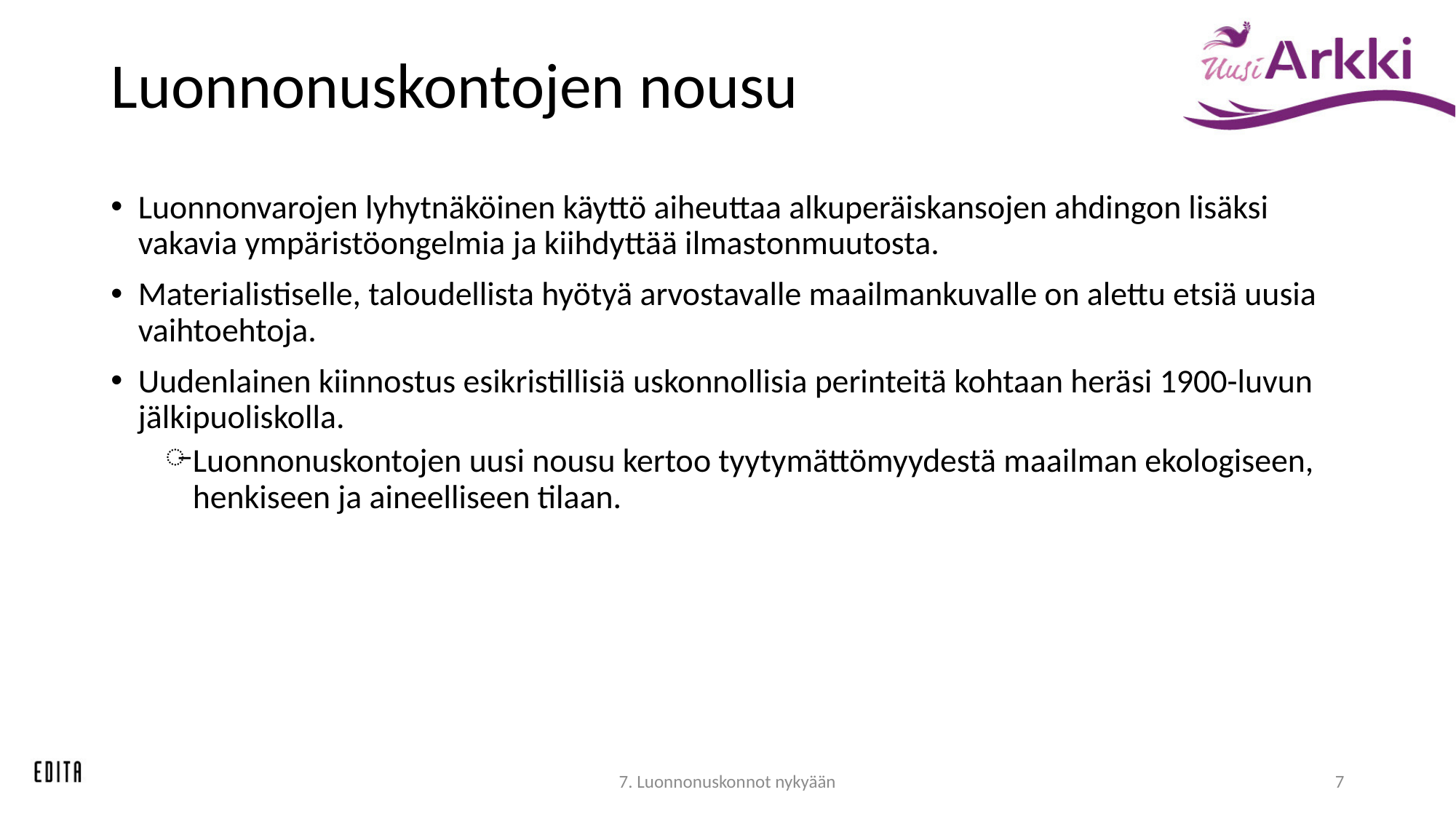

# Luonnonuskontojen nousu
Luonnonvarojen lyhytnäköinen käyttö aiheuttaa alkuperäiskansojen ahdingon lisäksi vakavia ympäristöongelmia ja kiihdyttää ilmastonmuutosta.
Materialistiselle, taloudellista hyötyä arvostavalle maailmankuvalle on alettu etsiä uusia vaihtoehtoja.
Uudenlainen kiinnostus esikristillisiä uskonnollisia perinteitä kohtaan heräsi 1900-luvun jälkipuoliskolla.
Luonnonuskontojen uusi nousu kertoo tyytymättömyydestä maailman ekologiseen, henkiseen ja aineelliseen tilaan.
7. Luonnonuskonnot nykyään
7